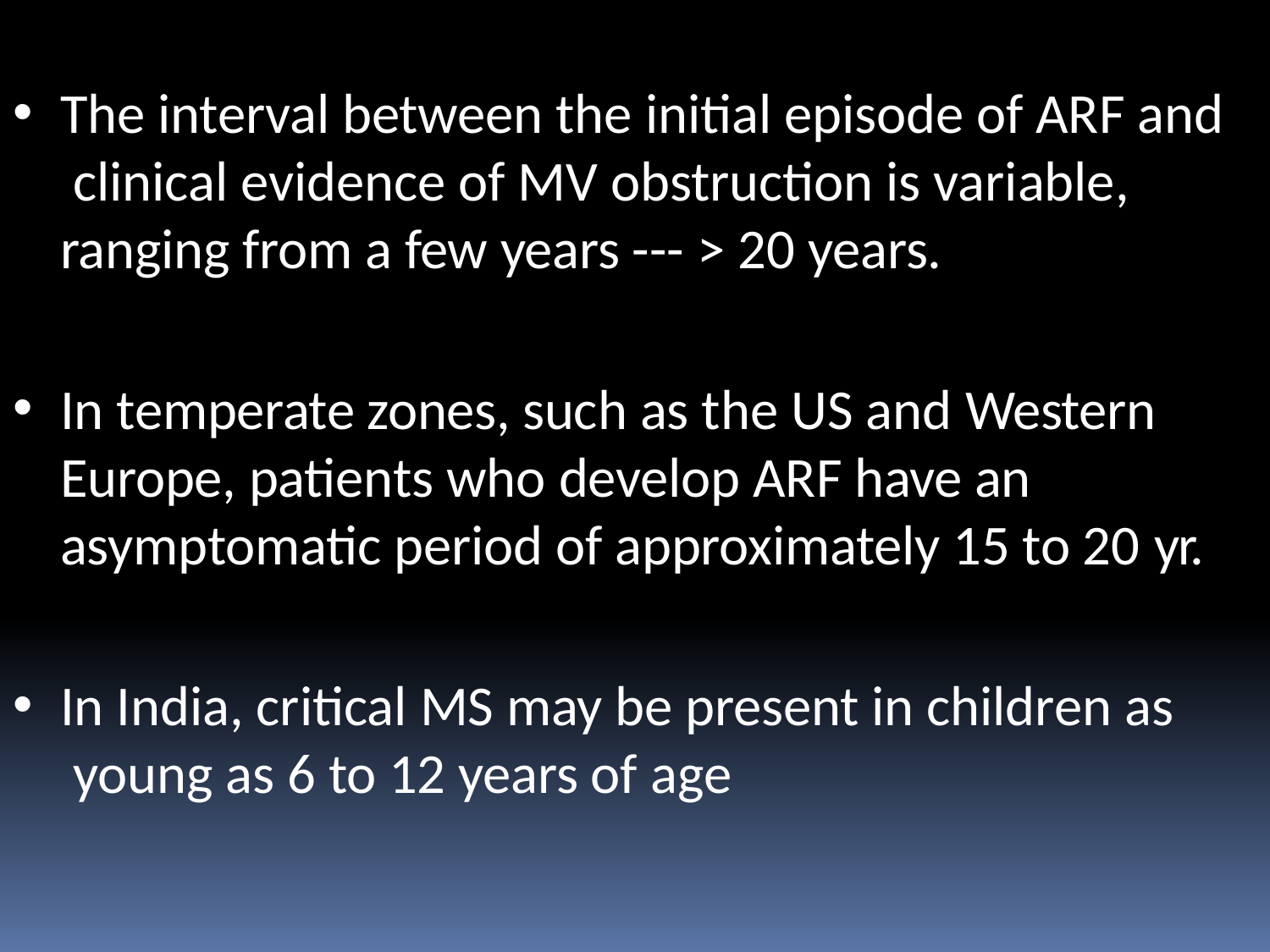

The interval between the initial episode of ARF and  clinical evidence of MV obstruction is variable,  ranging from a few years --- > 20 years.

In temperate zones, such as the US and Western  Europe, patients who develop ARF have an  asymptomatic period of approximately 15 to 20 yr.

In India, critical MS may be present in children as  young as 6 to 12 years of age